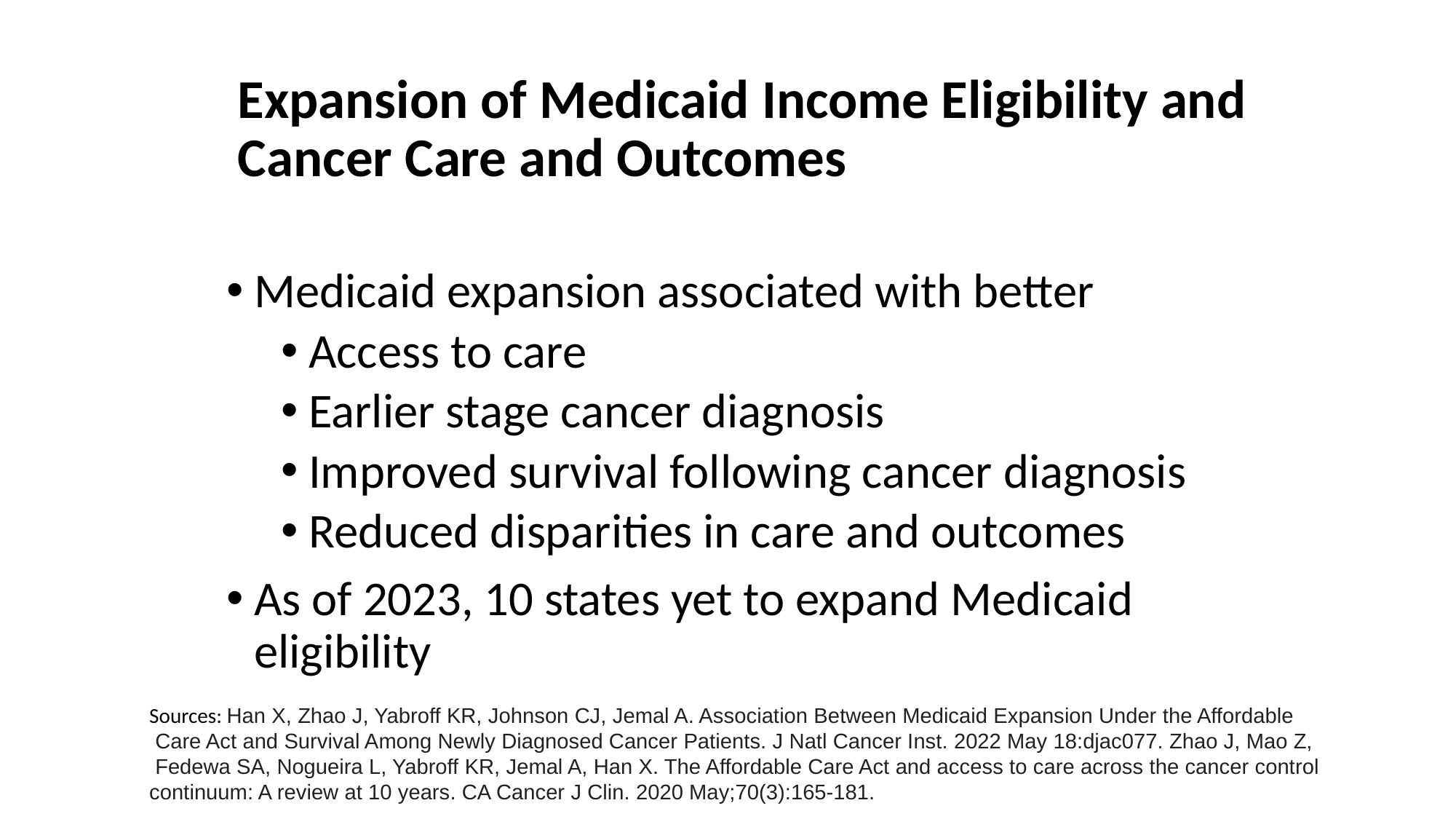

# Expansion of Medicaid Income Eligibility and Cancer Care and Outcomes
Medicaid expansion associated with better
Access to care
Earlier stage cancer diagnosis
Improved survival following cancer diagnosis
Reduced disparities in care and outcomes
As of 2023, 10 states yet to expand Medicaid eligibility

Sources: Han X, Zhao J, Yabroff KR, Johnson CJ, Jemal A. Association Between Medicaid Expansion Under the Affordable
 Care Act and Survival Among Newly Diagnosed Cancer Patients. J Natl Cancer Inst. 2022 May 18:djac077. Zhao J, Mao Z,
 Fedewa SA, Nogueira L, Yabroff KR, Jemal A, Han X. The Affordable Care Act and access to care across the cancer control
continuum: A review at 10 years. CA Cancer J Clin. 2020 May;70(3):165-181.